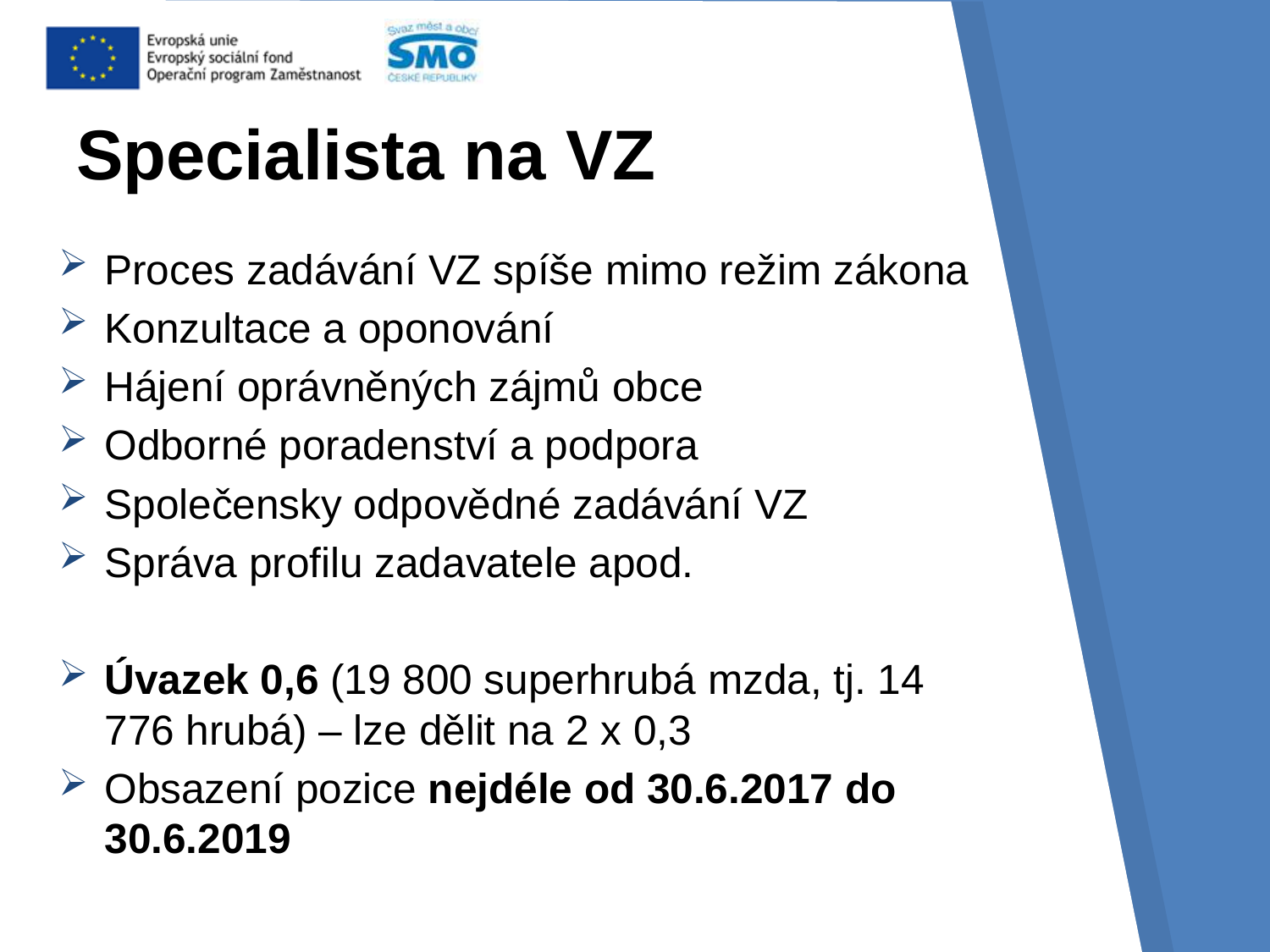

# Specialista na VZ
Proces zadávání VZ spíše mimo režim zákona
Konzultace a oponování
Hájení oprávněných zájmů obce
Odborné poradenství a podpora
Společensky odpovědné zadávání VZ
Správa profilu zadavatele apod.

Úvazek 0,6 (19 800 superhrubá mzda, tj. 14 776 hrubá) – lze dělit na 2 x 0,3
Obsazení pozice nejdéle od 30.6.2017 do 30.6.2019